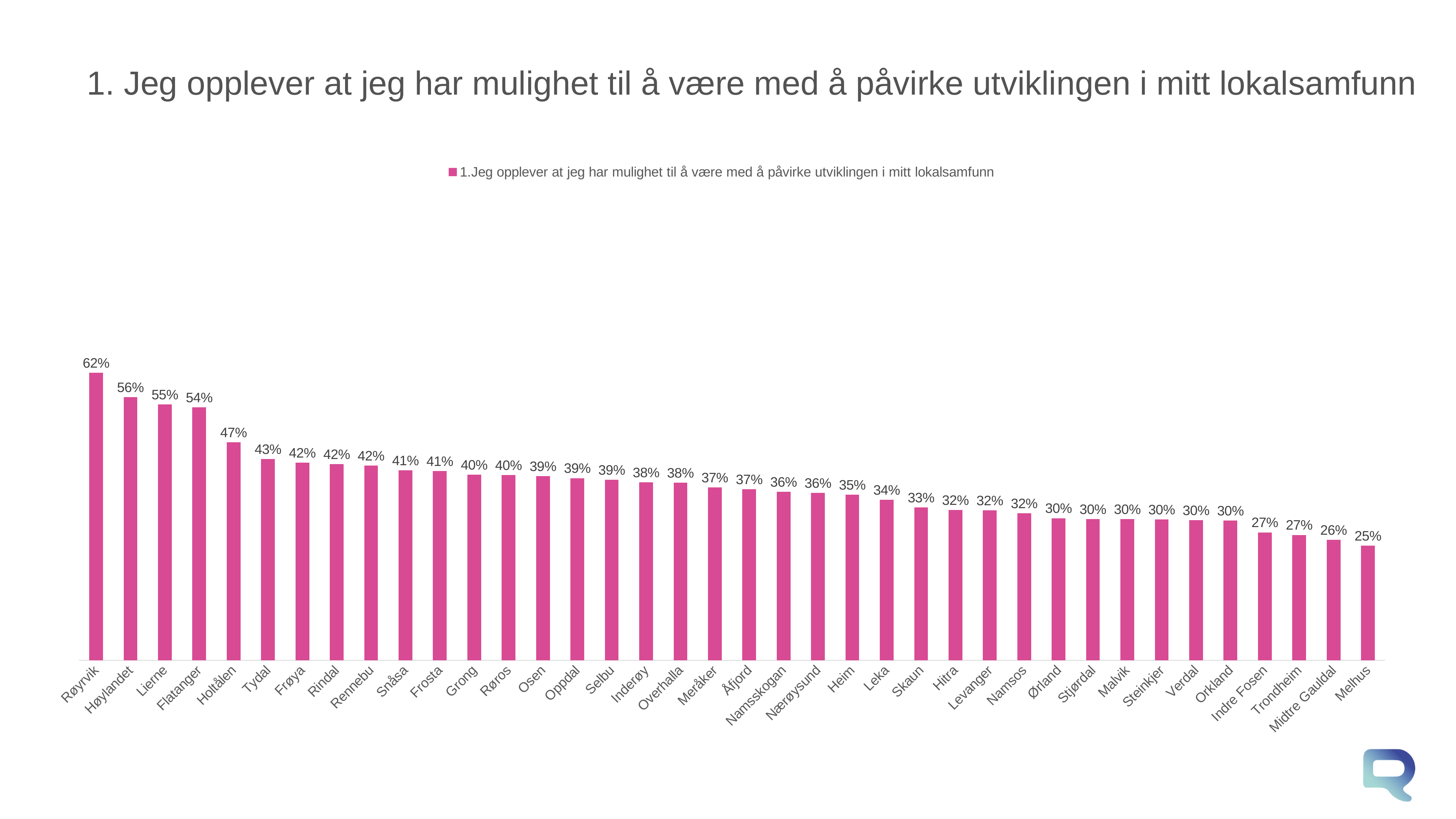

# 1. Jeg opplever at jeg har mulighet til å være med å påvirke utviklingen i mitt lokalsamfunn

### Chart

| Category | 1.Jeg opplever at jeg har mulighet til å være med å påvirke utviklingen i mitt lokalsamfunn |
|---|---|
| Røyrvik | 0.617300359347759 |
| Høylandet | 0.564758630813109 |
| Lierne | 0.549112888277018 |
| Flatanger | 0.54263643543464 |
| Holtålen | 0.467623138668797 |
| Tydal | 0.431792579682337 |
| Frøya | 0.42398856693329 |
| Rindal | 0.421167939996539 |
| Rennebu | 0.417939689503361 |
| Snåsa | 0.407481098888843 |
| Frosta | 0.405810855079056 |
| Grong | 0.398188619653392 |
| Røros | 0.39763509281737297 |
| Osen | 0.394875288356714 |
| Oppdal | 0.390790238842714 |
| Selbu | 0.38730291271782497 |
| Inderøy | 0.381651585858648 |
| Overhalla | 0.3809567941626959 |
| Meråker | 0.3707673514866221 |
| Åfjord | 0.36696840018182897 |
| Namsskogan | 0.361211072004769 |
| Nærøysund | 0.35938048788119703 |
| Heim | 0.35493953114904797 |
| Leka | 0.344313055018128 |
| Skaun | 0.327609855277479 |
| Hitra | 0.322097066617884 |
| Levanger | 0.32185074112037 |
| Namsos | 0.315667231788526 |
| Ørland | 0.304851723164943 |
| Stjørdal | 0.302748940939884 |
| Malvik | 0.302603575810425 |
| Steinkjer | 0.301867504575851 |
| Verdal | 0.300383658463548 |
| Orkland | 0.299439844390116 |
| Indre Fosen | 0.274361286310662 |
| Trondheim | 0.268959199896961 |
| Midtre Gauldal | 0.258238569237478 |
| Melhus | 0.245977943082984 |